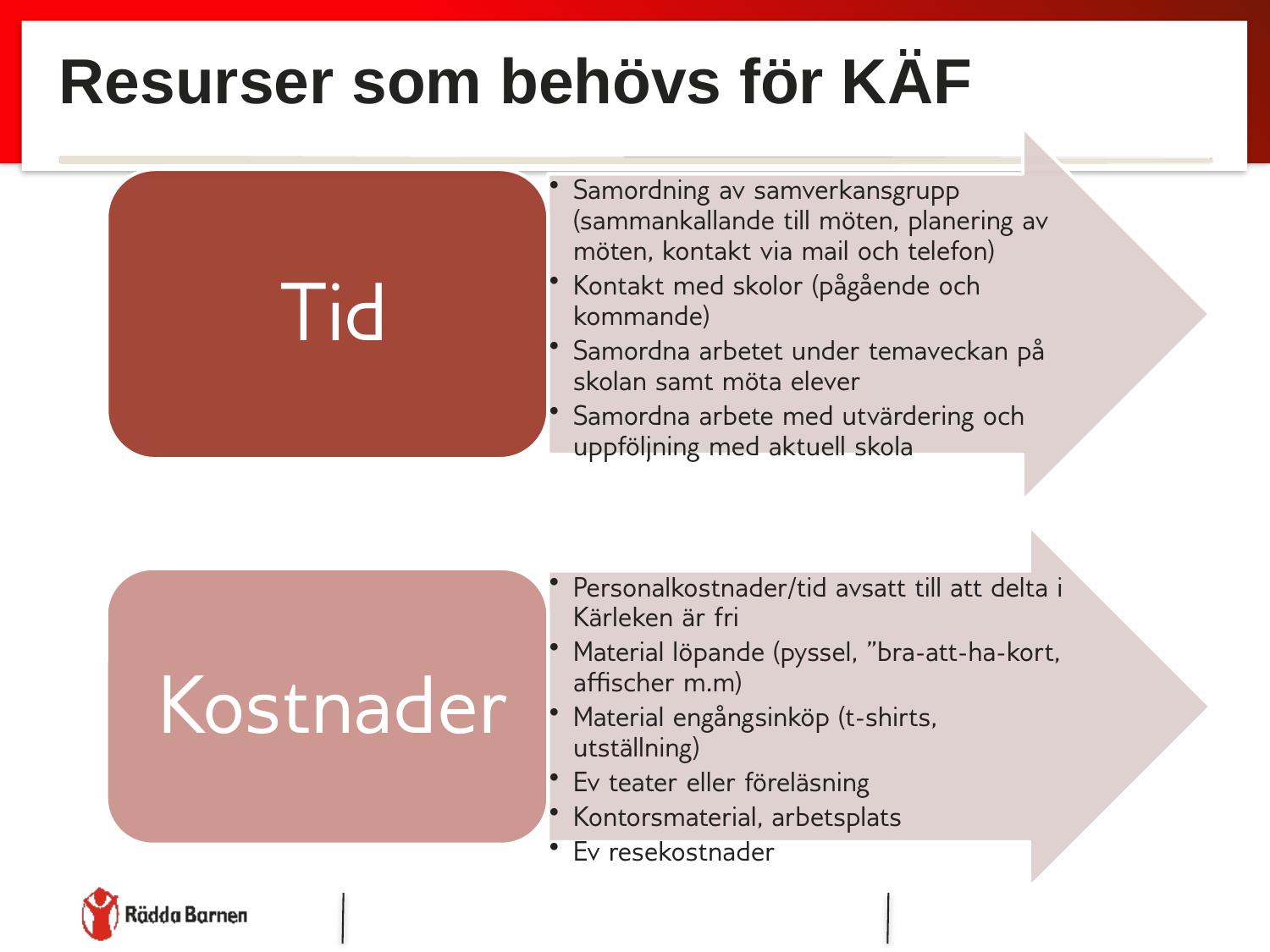

# Resurser som behövs för KÄF
Samordning av samverkansgrupp (sammankallande till möten, planering av möten, kontakt via mail och telefon)
Kontakt med skolor (pågående och kommande)
Samordna arbetet under temaveckan på skolan samt möta elever
Samordna arbete med utvärdering och uppföljning med aktuell skola
Tid
Personalkostnader/tid avsatt till att delta i Kärleken är fri
Material löpande (pyssel, ”bra-att-ha-kort, affischer m.m)
Material engångsinköp (t-shirts, utställning)
Ev teater eller föreläsning
Kontorsmaterial, arbetsplats
Ev resekostnader
Kostnader